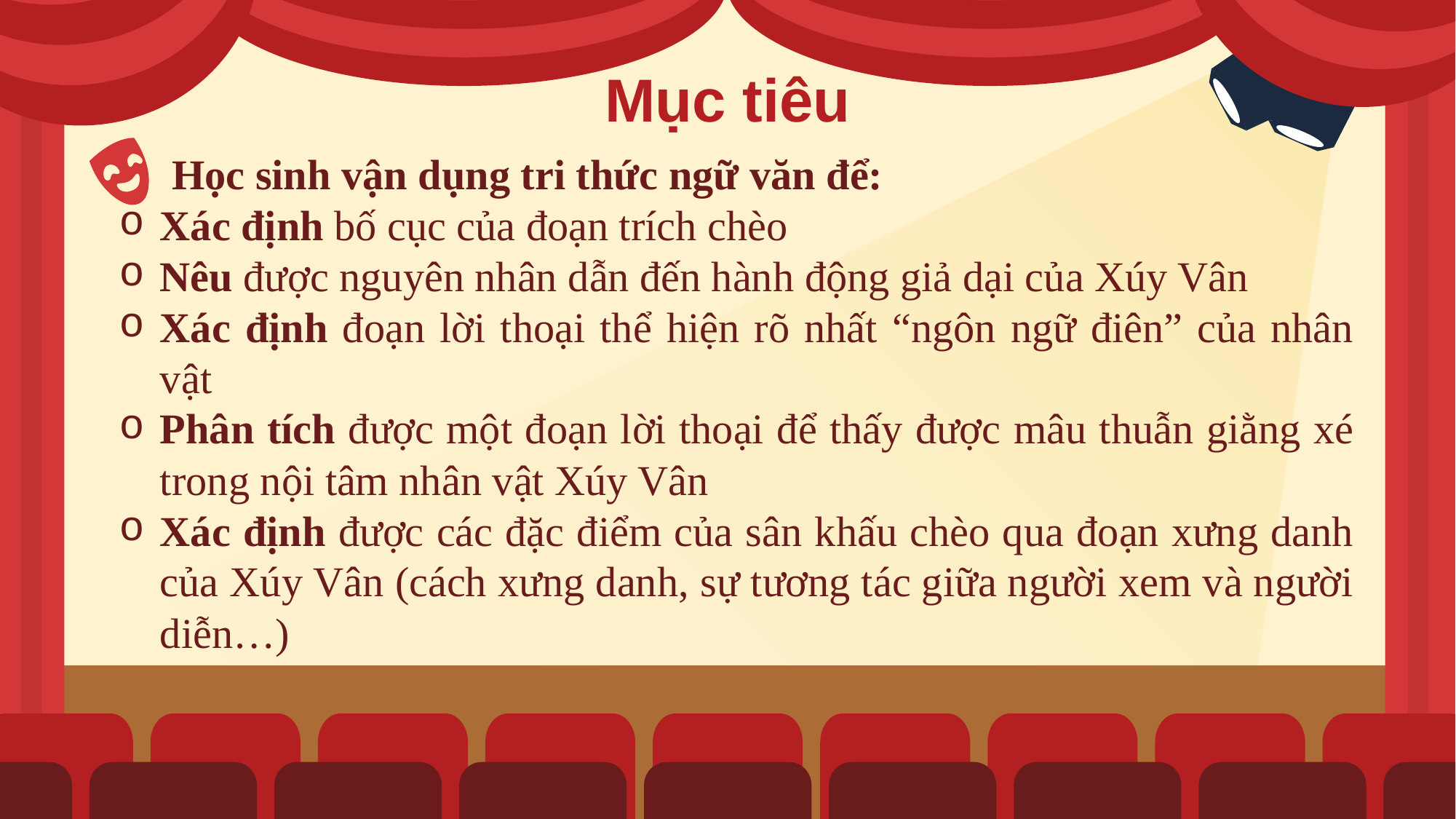

Mục tiêu

     Học sinh vận dụng tri thức ngữ văn để:
Xác định bố cục của đoạn trích chèo
Nêu được nguyên nhân dẫn đến hành động giả dại của Xúy Vân
Xác định đoạn lời thoại thể hiện rõ nhất “ngôn ngữ điên” của nhân vật
Phân tích được một đoạn lời thoại để thấy được mâu thuẫn giằng xé trong nội tâm nhân vật Xúy Vân
Xác định được các đặc điểm của sân khấu chèo qua đoạn xưng danh của Xúy Vân (cách xưng danh, sự tương tác giữa người xem và người diễn…)